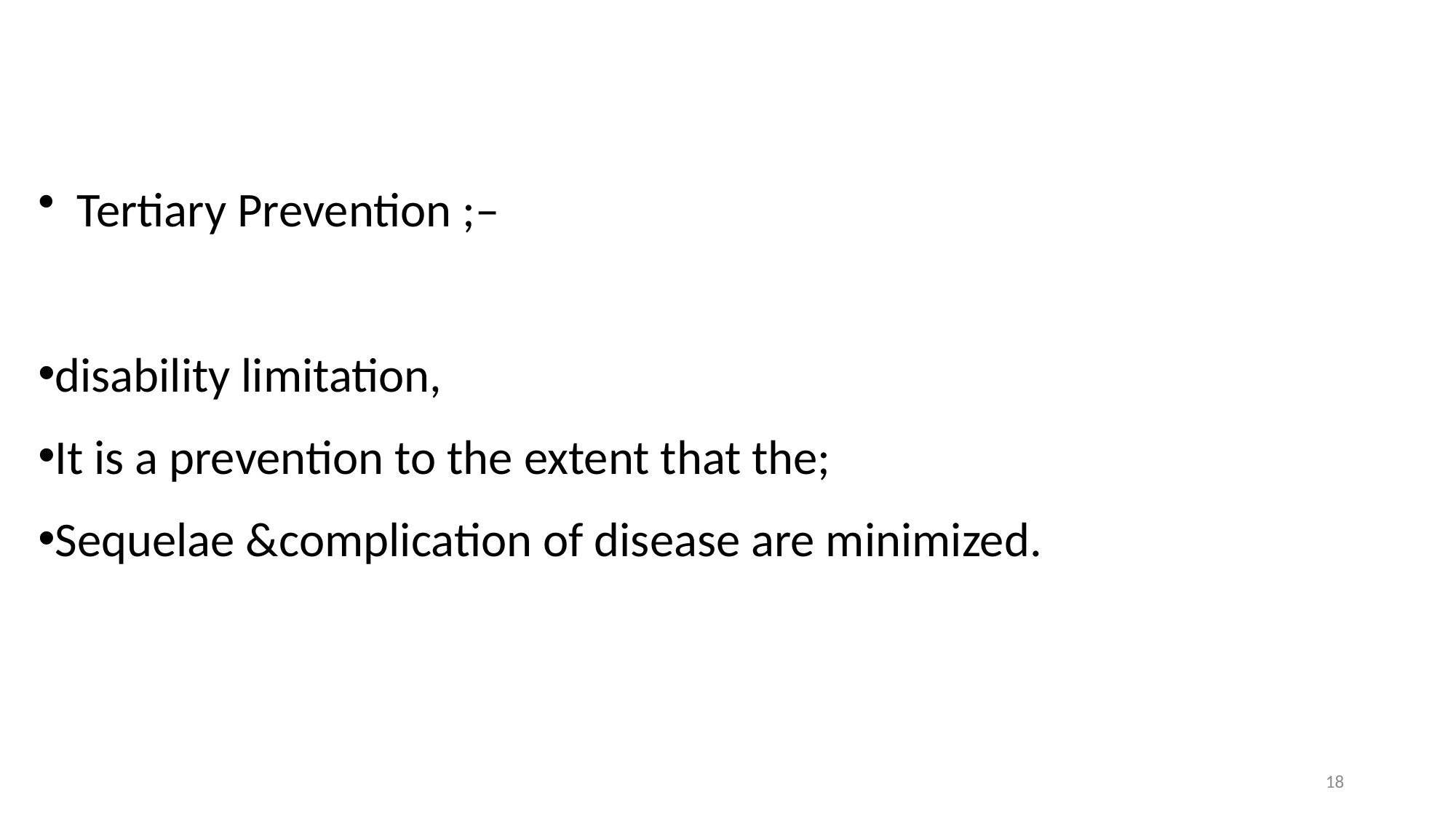

Tertiary Prevention ;–

disability limitation,
It is a prevention to the extent that the;
Sequelae &complication of disease are minimized.
18